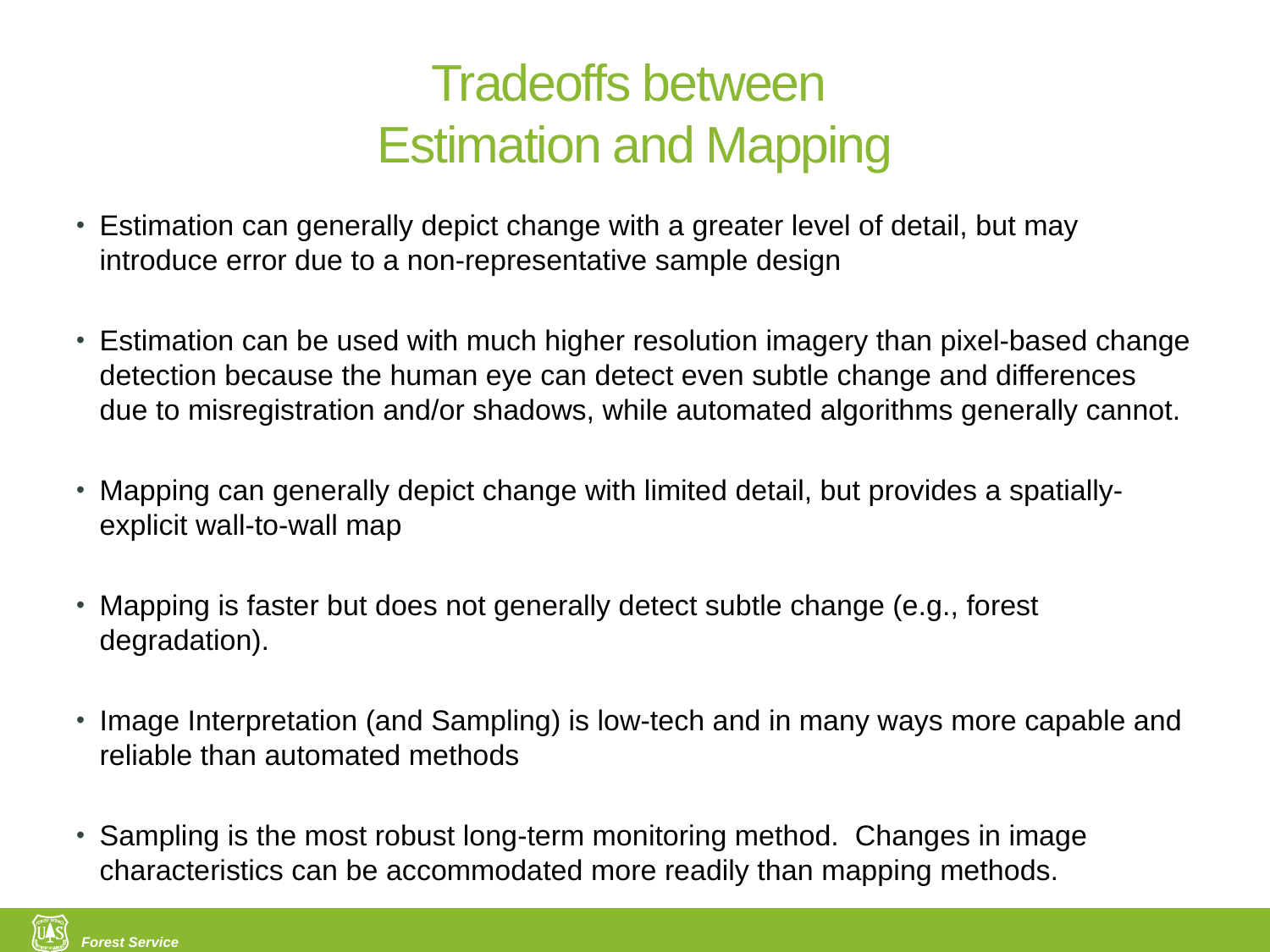

# Tradeoffs between Estimation and Mapping
Estimation can generally depict change with a greater level of detail, but may introduce error due to a non-representative sample design

Estimation can be used with much higher resolution imagery than pixel-based change detection because the human eye can detect even subtle change and differences due to misregistration and/or shadows, while automated algorithms generally cannot.

Mapping can generally depict change with limited detail, but provides a spatially-explicit wall-to-wall map

Mapping is faster but does not generally detect subtle change (e.g., forest degradation).

Image Interpretation (and Sampling) is low-tech and in many ways more capable and reliable than automated methods

Sampling is the most robust long-term monitoring method.  Changes in image characteristics can be accommodated more readily than mapping methods.